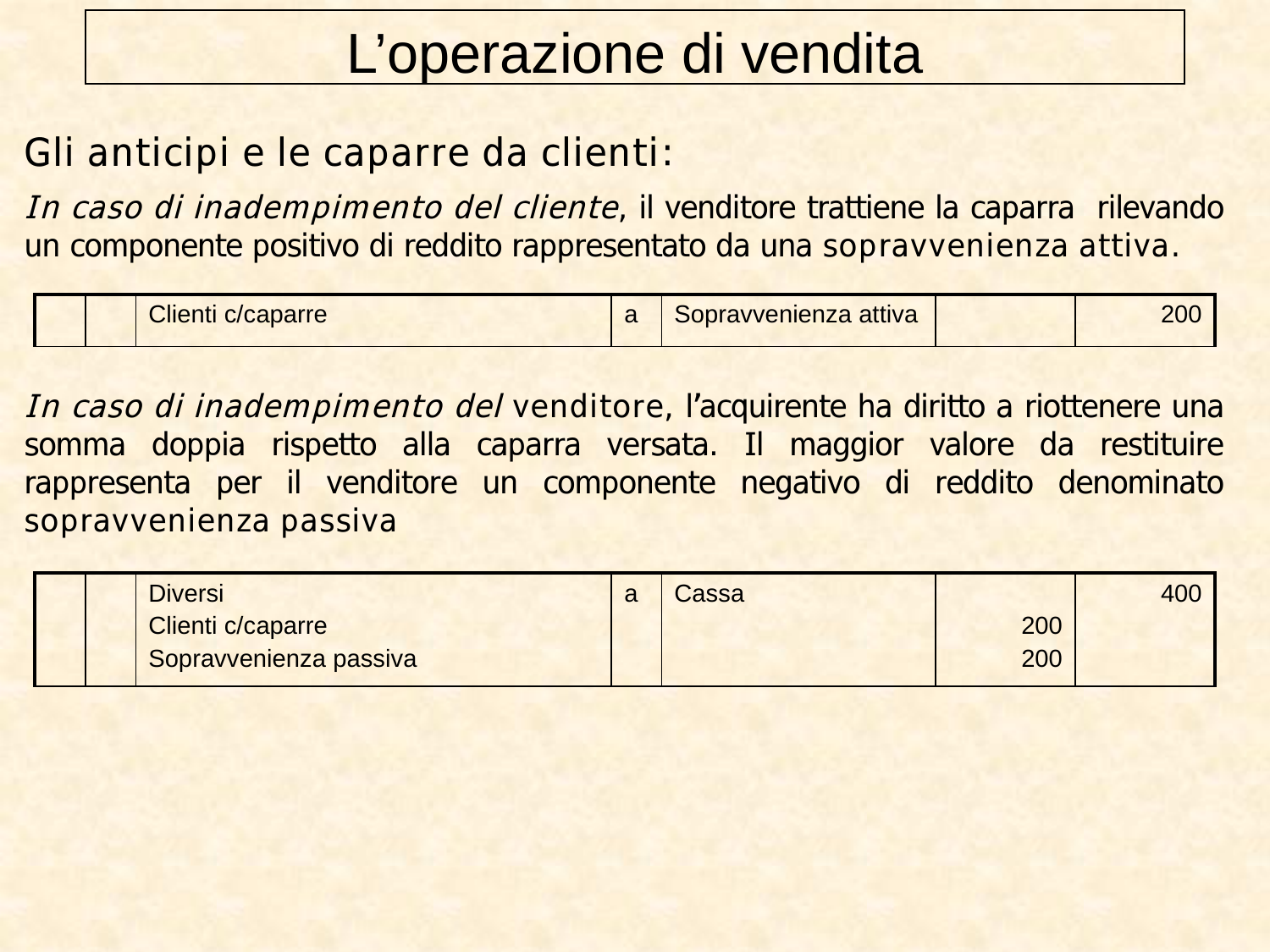

L’operazione di vendita

Gli anticipi e le caparre da clienti:

In caso di inadempimento del cliente, il venditore trattiene la caparra  rilevando un componente positivo di reddito rappresentato da una sopravvenienza attiva.

In caso di inadempimento del venditore, l’acquirente ha diritto a riottenere una somma doppia rispetto alla caparra versata. Il maggior valore da restituire rappresenta per il venditore un componente negativo di reddito denominato sopravvenienza passiva

|  |  | Clienti c/caparre | a | Sopravvenienza attiva |  | 200 |
| --- | --- | --- | --- | --- | --- | --- |
|  |  | Diversi Clienti c/caparre Sopravvenienza passiva | a | Cassa | 200 200 | 400 |
| --- | --- | --- | --- | --- | --- | --- |